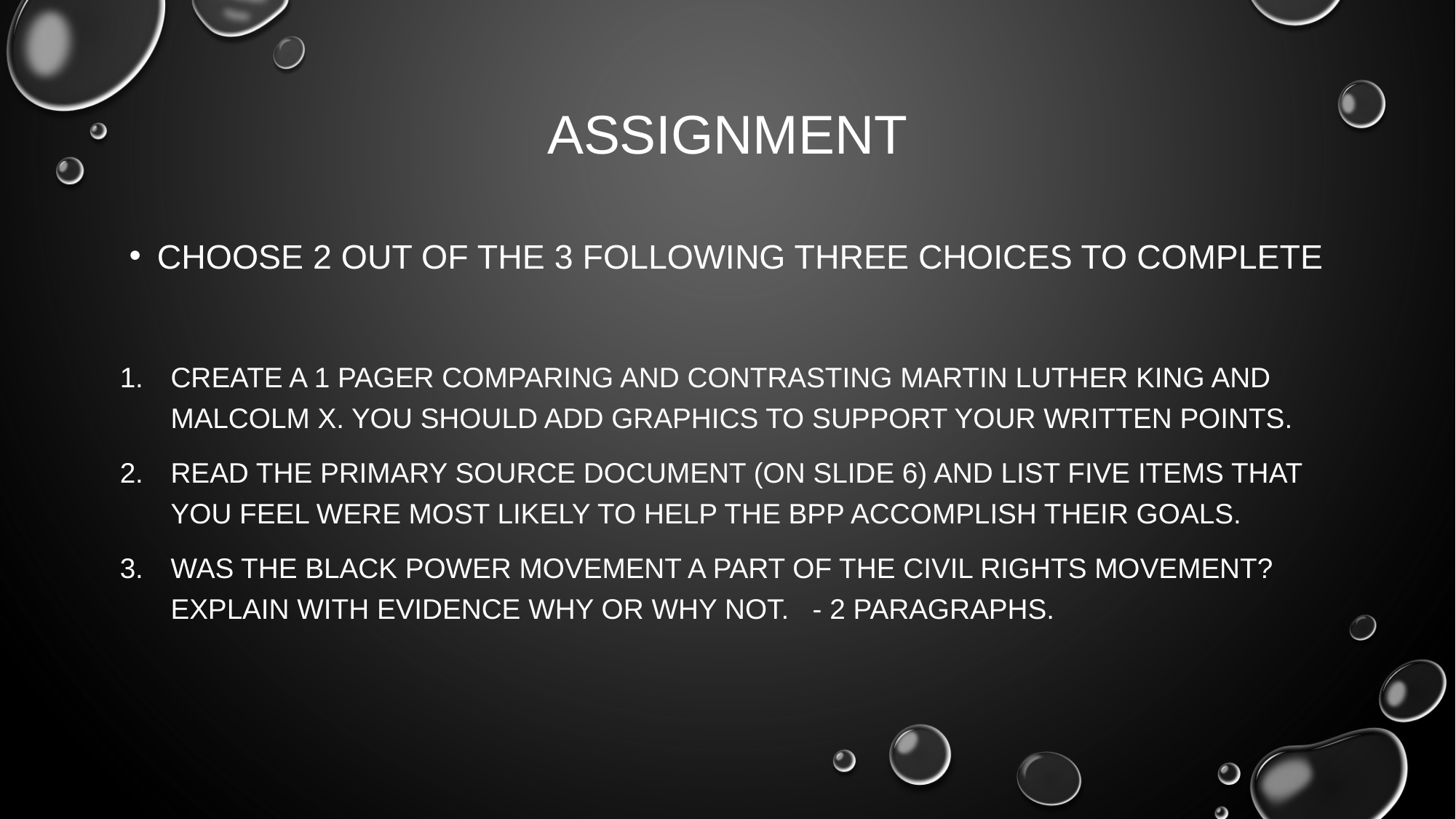

# Assignment
Choose 2 out of the 3 following three choices to complete

create a 1 pager comparing and contrasting martin luther king and Malcolm x. you should add graphics to support your written points.
Read the primary source document (on slide 6) and list five items that you feel were most likely to help the BPP accomplish their goals.
Was the Black power movement a part of the civil rights movement?  Explain with evidence why or why not.   - 2 paragraphs.